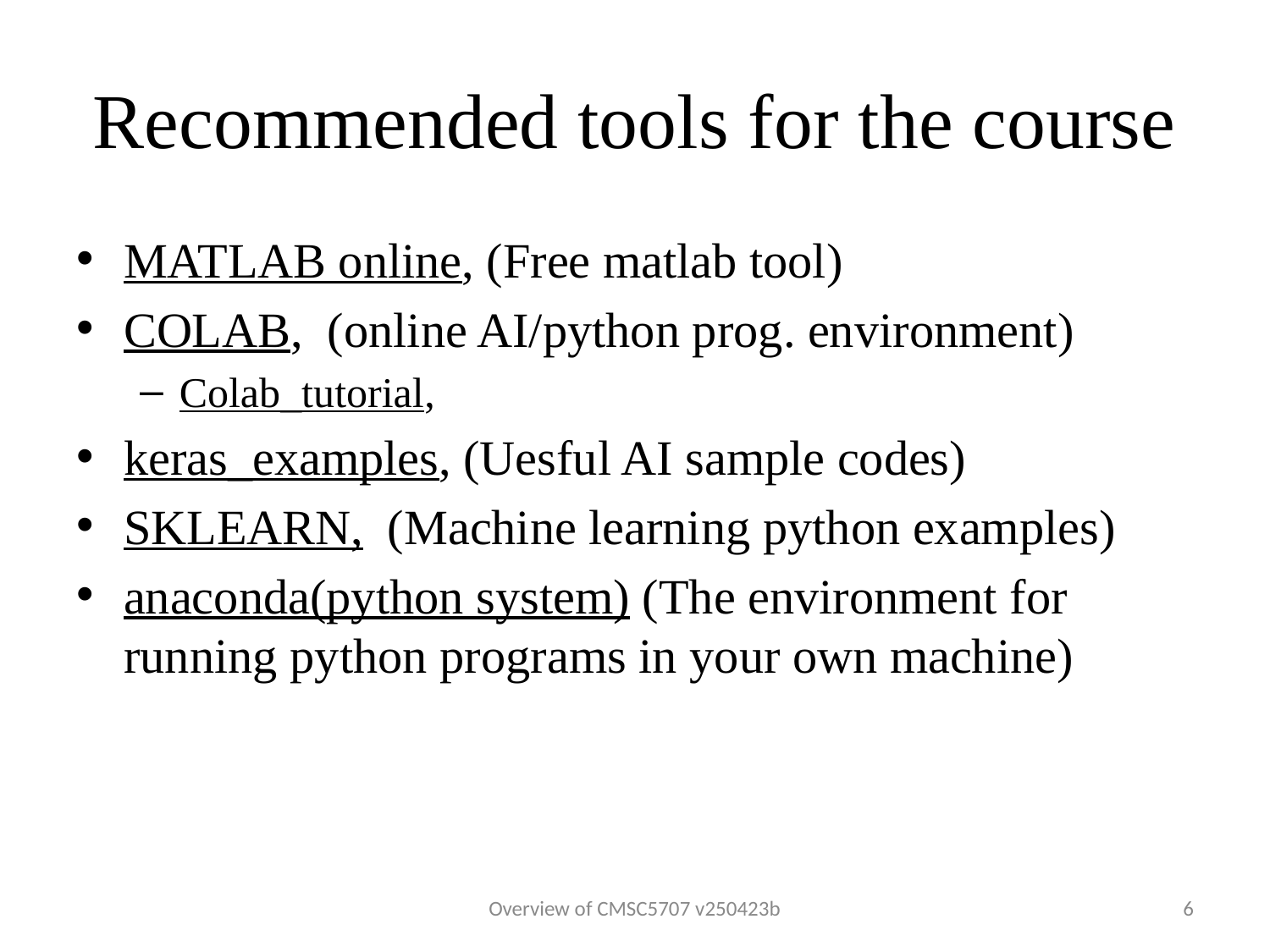

# Recommended tools for the course
MATLAB online, (Free matlab tool)
COLAB,  (online AI/python prog. environment)
Colab_tutorial,
keras_examples, (Uesful AI sample codes)
SKLEARN,  (Machine learning python examples)
anaconda(python system) (The environment for running python programs in your own machine)
Overview of CMSC5707 v250423b
6